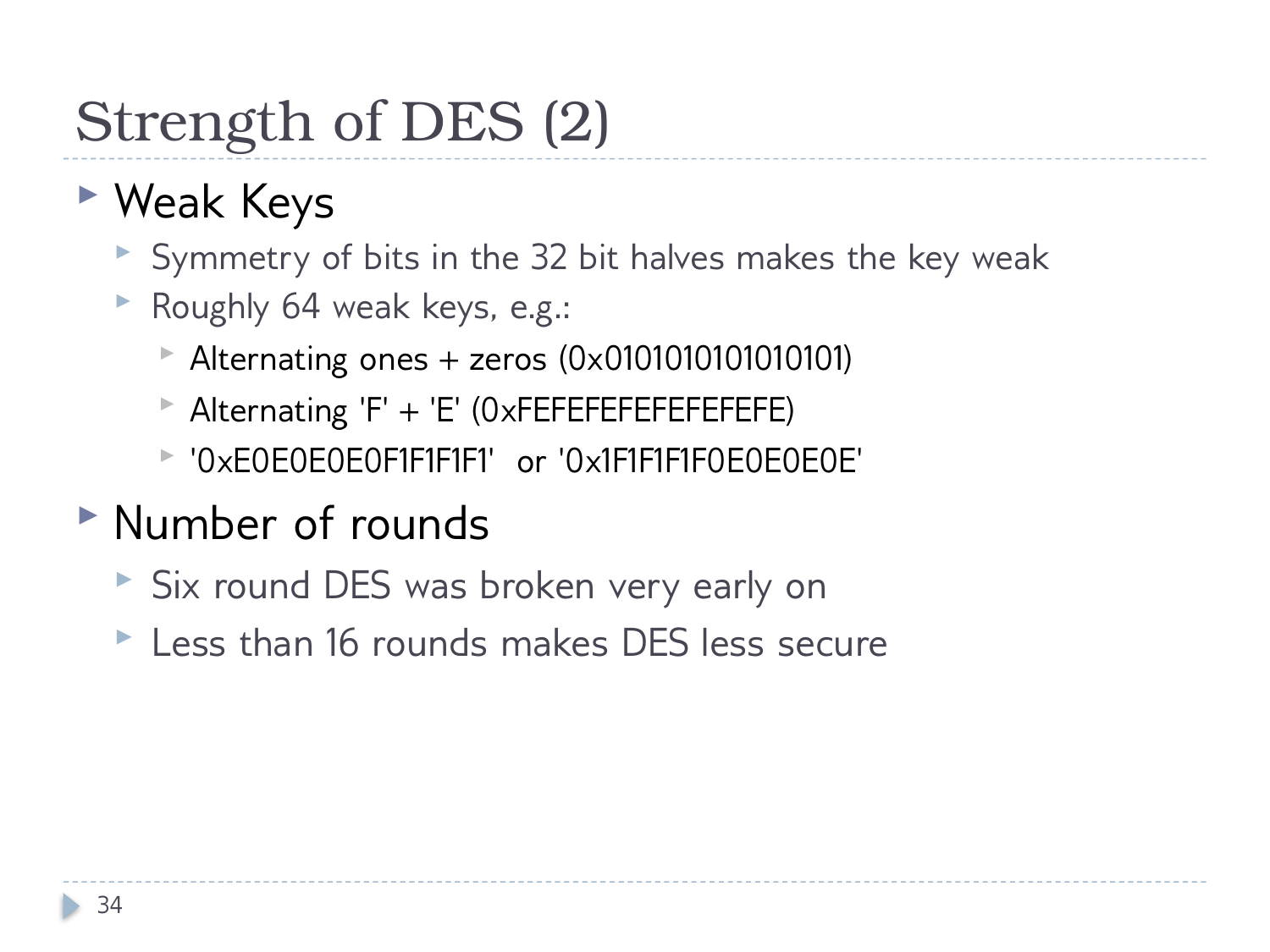

# Strength of DES (2)
Weak Keys
Symmetry of bits in the 32 bit halves makes the key weak
Roughly 64 weak keys, e.g.:
Alternating ones + zeros (0x0101010101010101)
Alternating 'F' + 'E' (0xFEFEFEFEFEFEFEFE)
'0xE0E0E0E0F1F1F1F1'  or '0x1F1F1F1F0E0E0E0E'
Number of rounds
Six round DES was broken very early on
Less than 16 rounds makes DES less secure

34